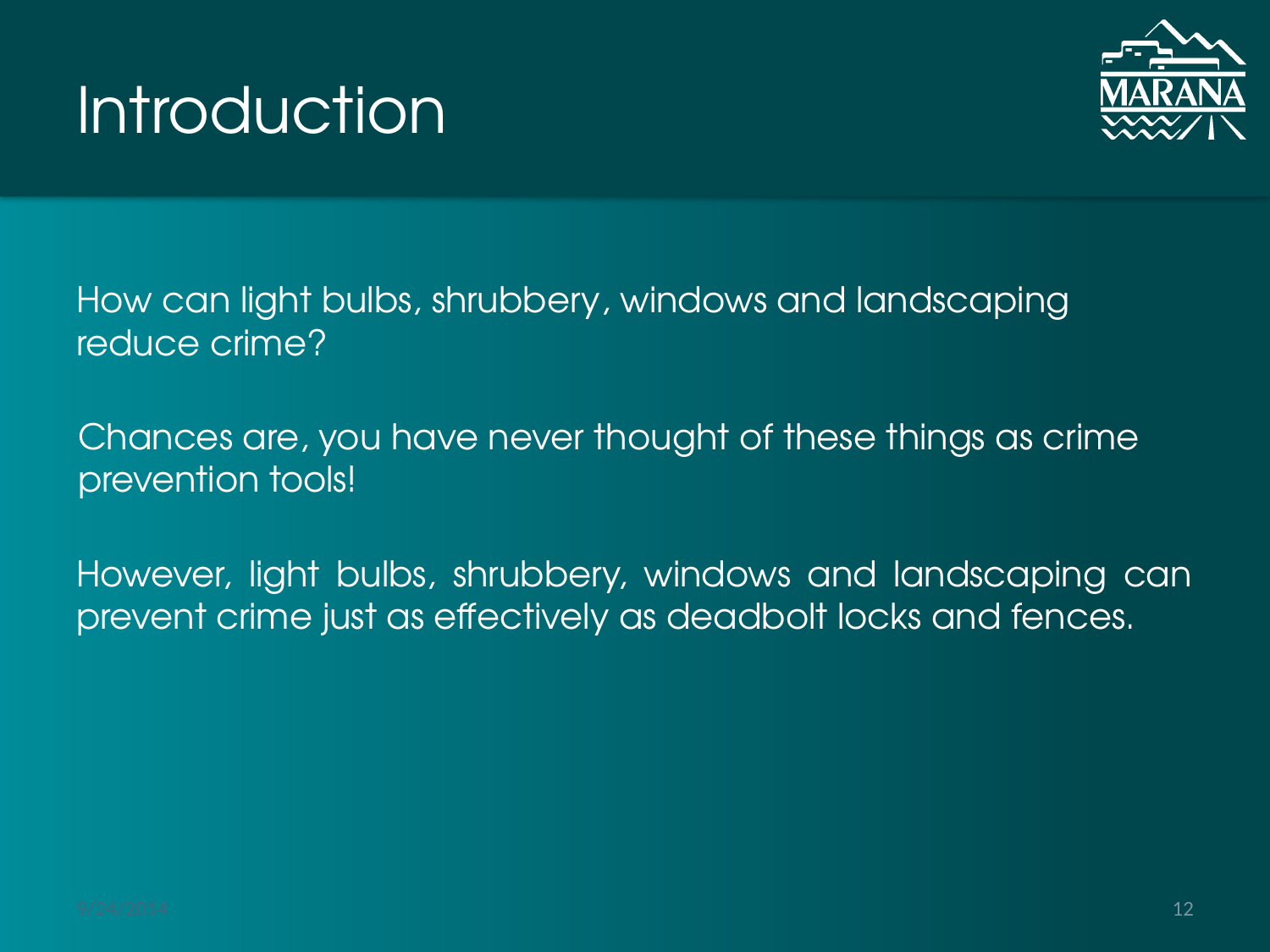

# Introduction

How can light bulbs, shrubbery, windows and landscaping reduce crime?

Chances are, you have never thought of these things as crime prevention tools!

However, light bulbs, shrubbery, windows and landscaping can prevent crime just as effectively as deadbolt locks and fences.

9/24/2014
12